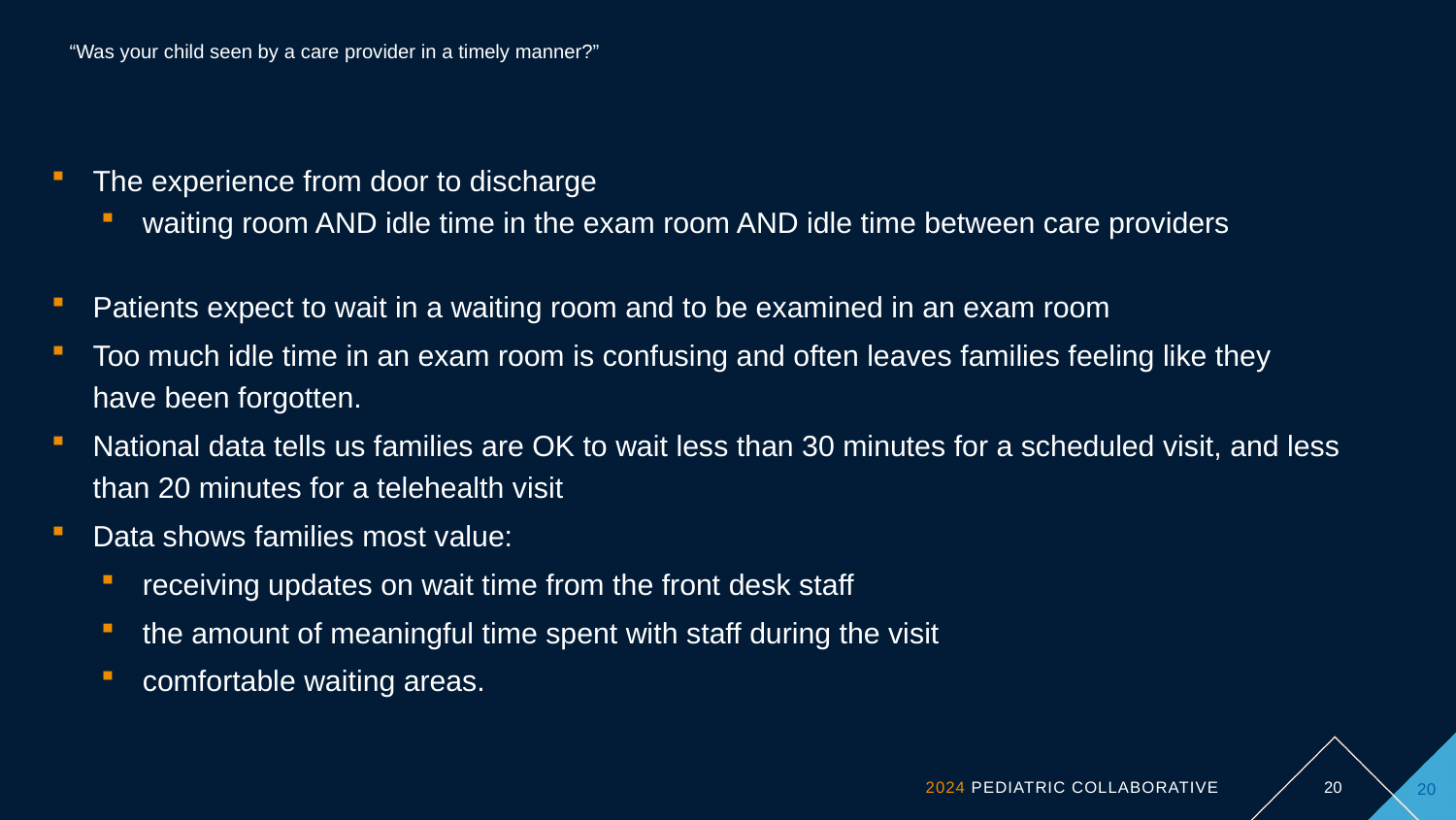

# “Was your child seen by a care provider in a timely manner?”

The experience from door to discharge
waiting room AND idle time in the exam room AND idle time between care providers

Patients expect to wait in a waiting room and to be examined in an exam room
Too much idle time in an exam room is confusing and often leaves families feeling like they have been forgotten.
National data tells us families are OK to wait less than 30 minutes for a scheduled visit, and less than 20 minutes for a telehealth visit
Data shows families most value:
receiving updates on wait time from the front desk staff
the amount of meaningful time spent with staff during the visit
comfortable waiting areas.

20